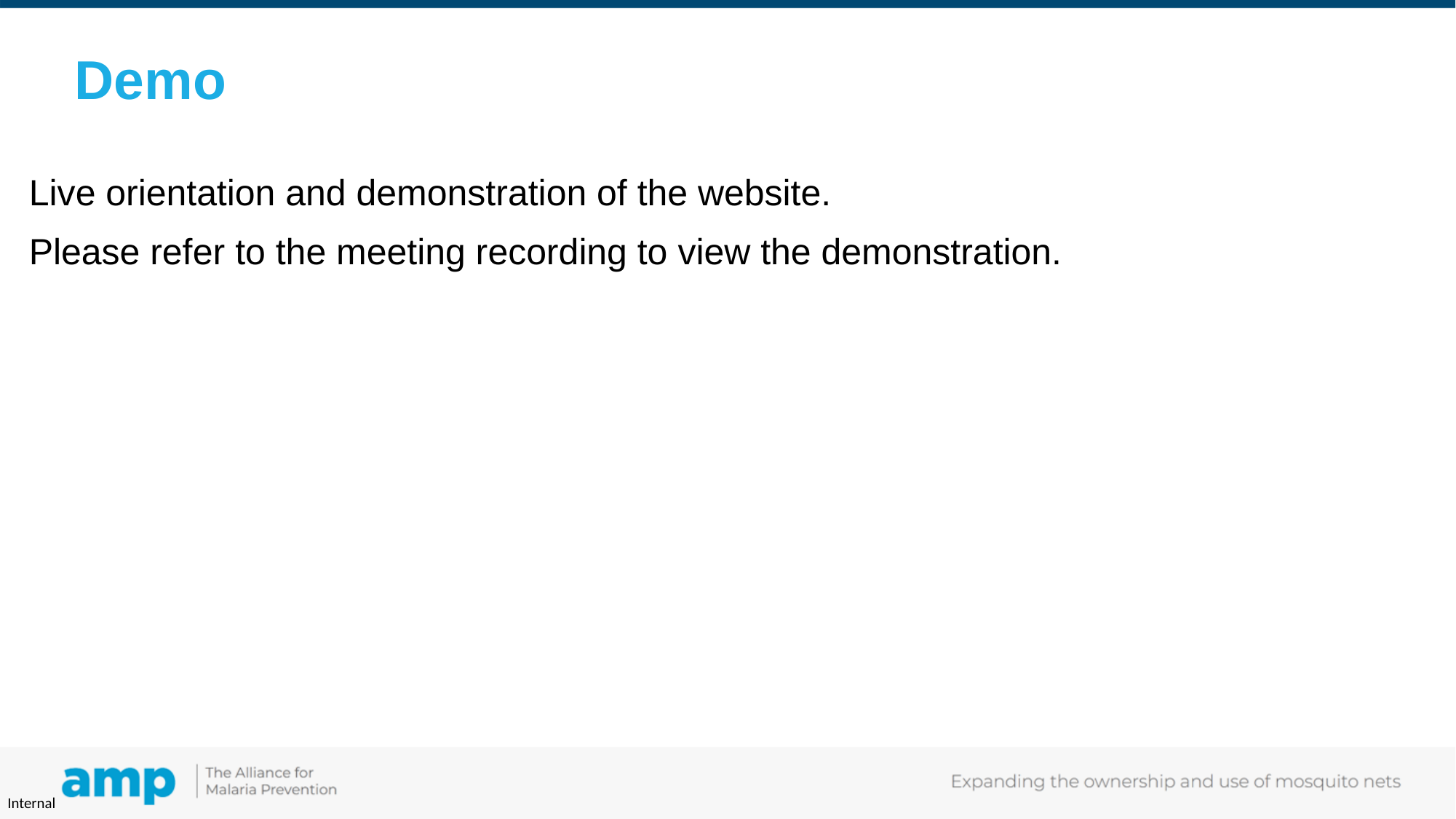

# Demo
Live orientation and demonstration of the website.
Please refer to the meeting recording to view the demonstration.